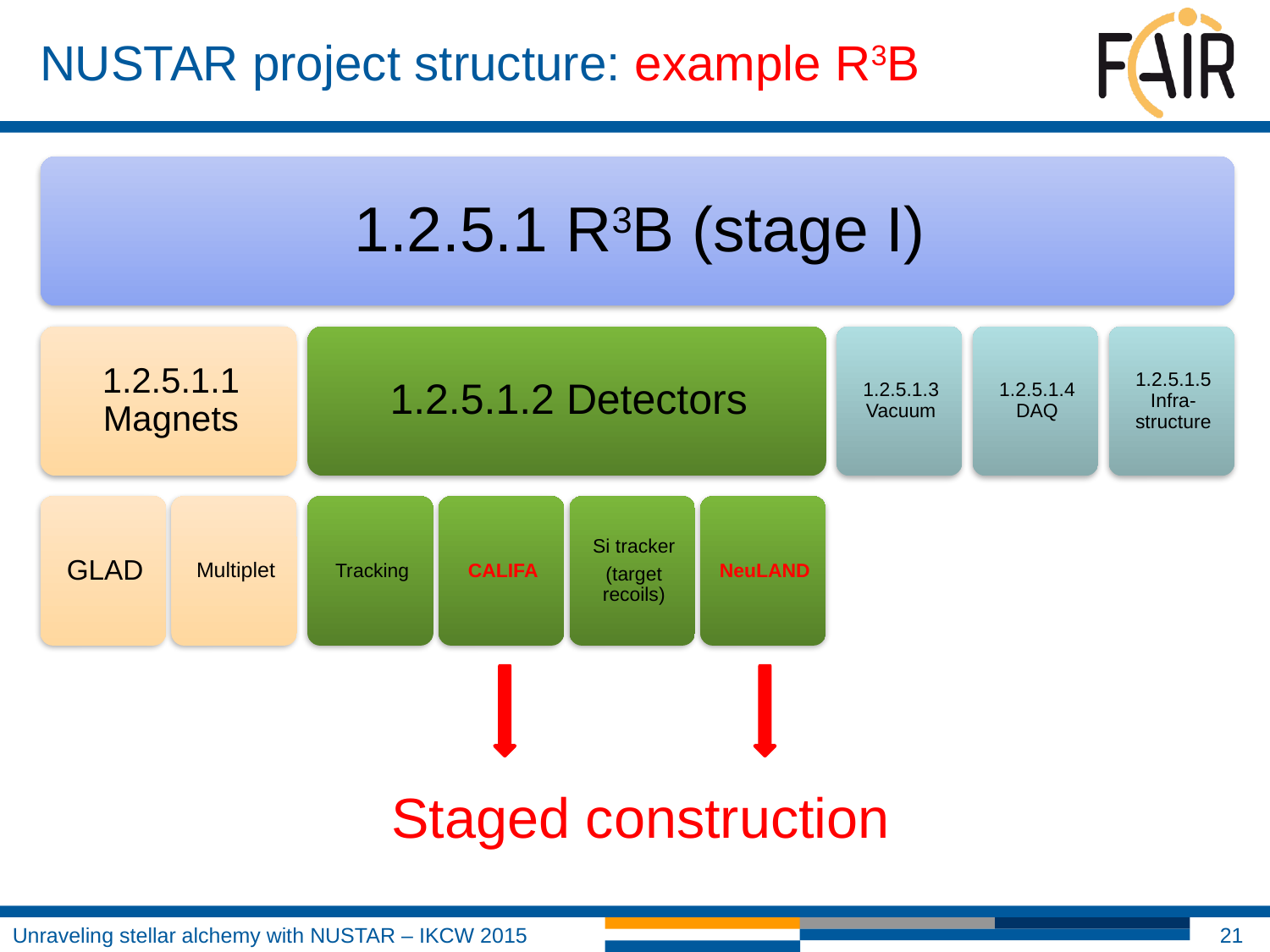

# NUSTAR project structure: example R3B
1.2.5.1 R3B (stage I)
1.2.5.1.1 Magnets
GLAD
Multiplet
1.2.5.1.2 Detectors
Tracking
CALIFA
Si tracker
(target recoils)
NeuLAND
1.2.5.1.3 Vacuum
1.2.5.1.4 DAQ
1.2.5.1.5 Infra-structure

Staged construction
21